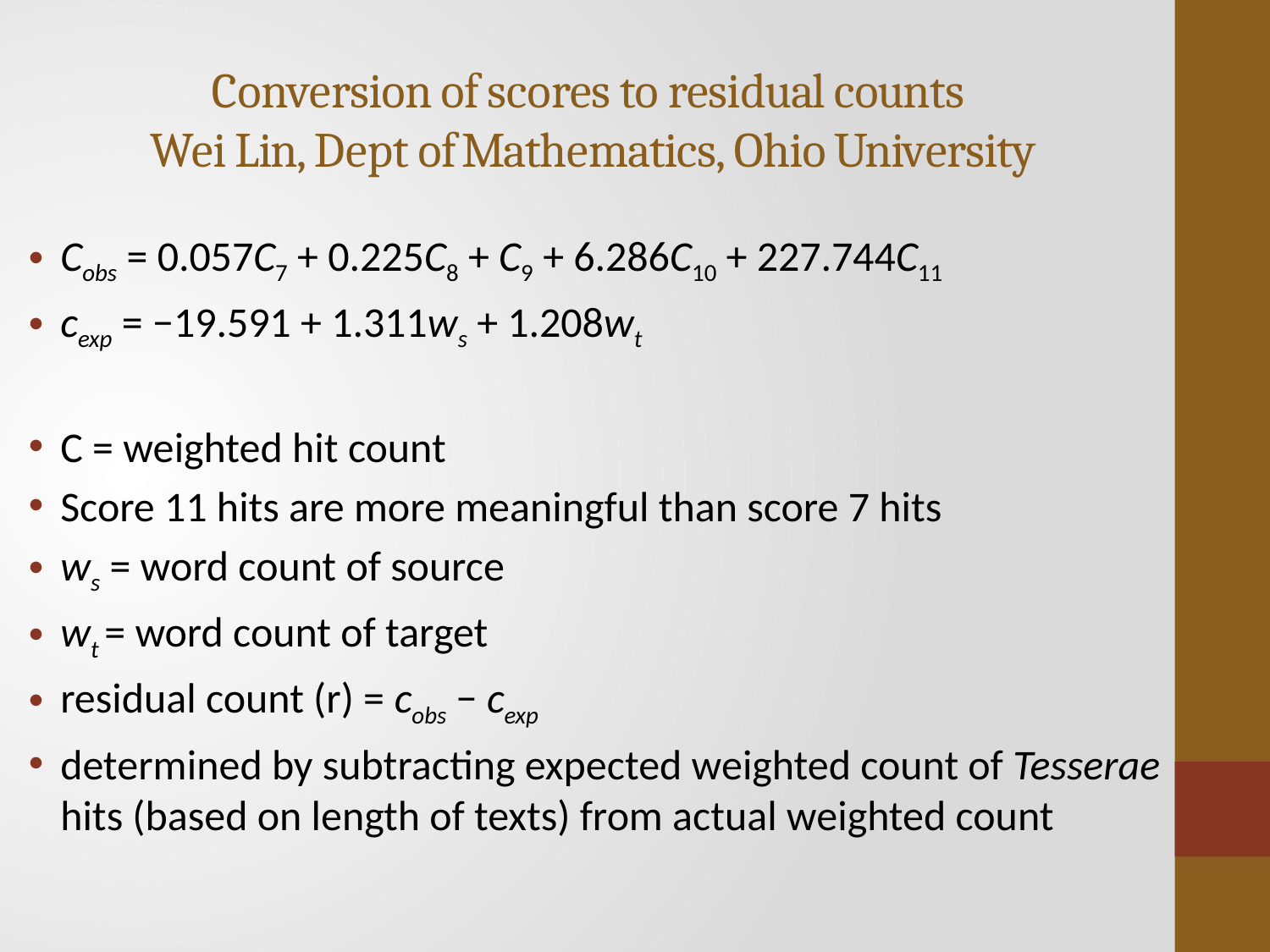

# Conversion of scores to residual counts Wei Lin, Dept of Mathematics, Ohio University
Cobs = 0.057C7 + 0.225C8 + C9 + 6.286C10 + 227.744C11
cexp = −19.591 + 1.311ws + 1.208wt

C = weighted hit count
Score 11 hits are more meaningful than score 7 hits
ws = word count of source
wt = word count of target
residual count (r) = cobs − cexp
determined by subtracting expected weighted count of Tesserae hits (based on length of texts) from actual weighted count